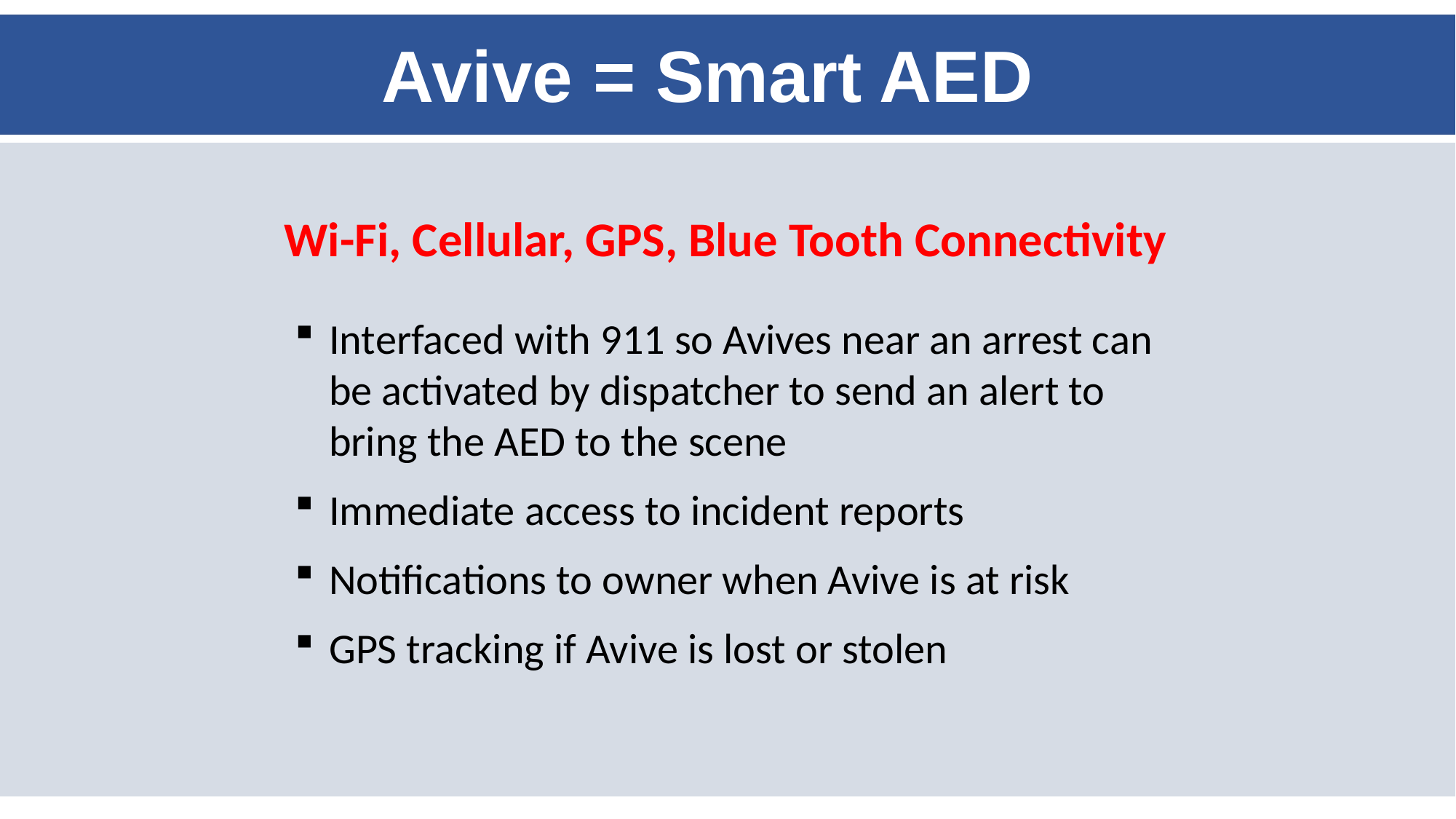

Avive = Smart AED

    Wi-Fi, Cellular, GPS, Blue Tooth Connectivity
Interfaced with 911 so Avives near an arrest can be activated by dispatcher to send an alert to bring the AED to the scene
Immediate access to incident reports
Notifications to owner when Avive is at risk
GPS tracking if Avive is lost or stolen